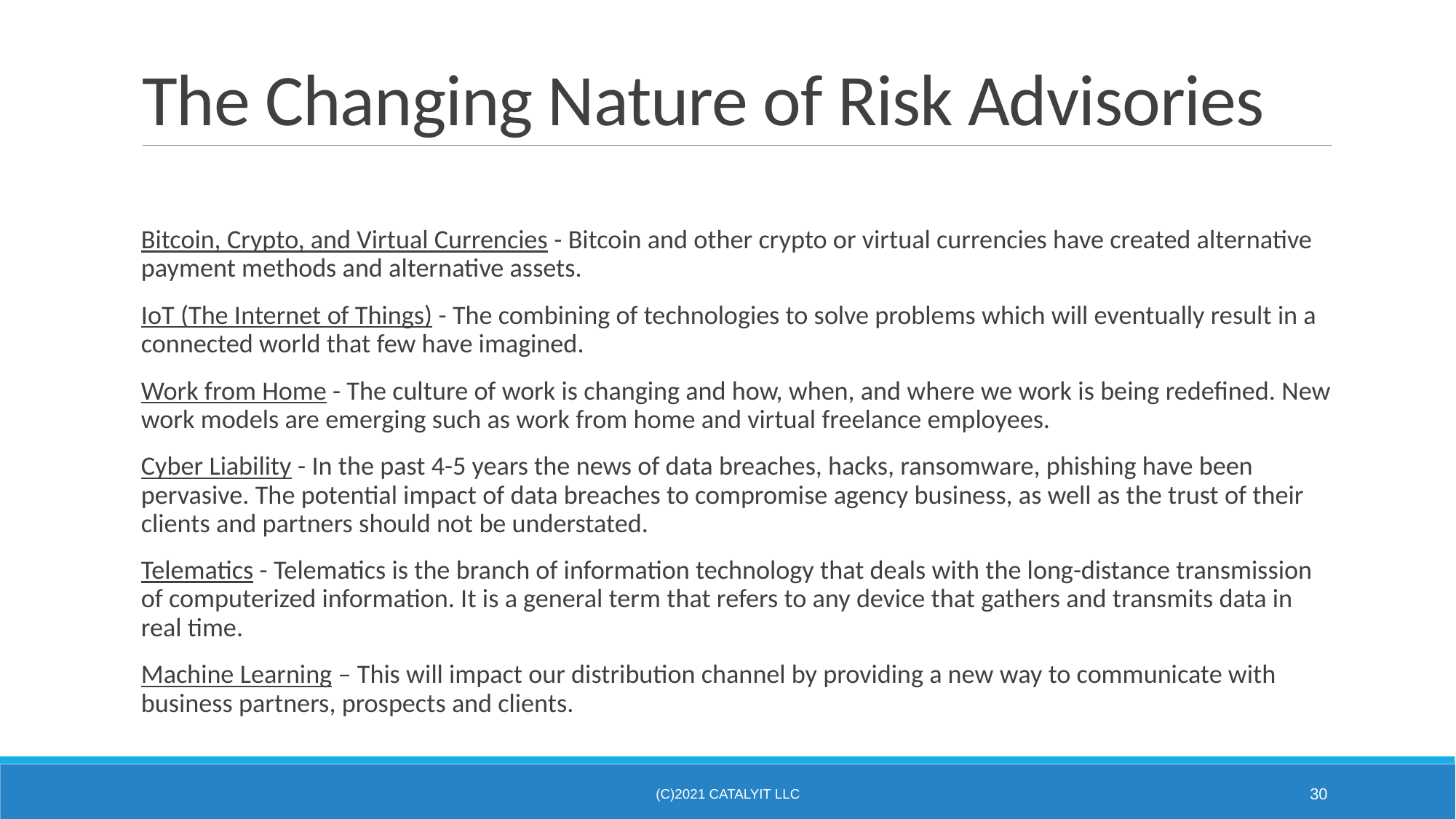

# The Changing Nature of Risk Advisories
Bitcoin, Crypto, and Virtual Currencies - Bitcoin and other crypto or virtual currencies have created alternative payment methods and alternative assets.
IoT (The Internet of Things) - The combining of technologies to solve problems which will eventually result in a connected world that few have imagined.
Work from Home - The culture of work is changing and how, when, and where we work is being redefined. New work models are emerging such as work from home and virtual freelance employees.
Cyber Liability - In the past 4-5 years the news of data breaches, hacks, ransomware, phishing have been pervasive. The potential impact of data breaches to compromise agency business, as well as the trust of their clients and partners should not be understated.
Telematics - Telematics is the branch of information technology that deals with the long-distance transmission of computerized information. It is a general term that refers to any device that gathers and transmits data in real time.
Machine Learning – This will impact our distribution channel by providing a new way to communicate with business partners, prospects and clients.
(C)2021 Catalyit LLC
30